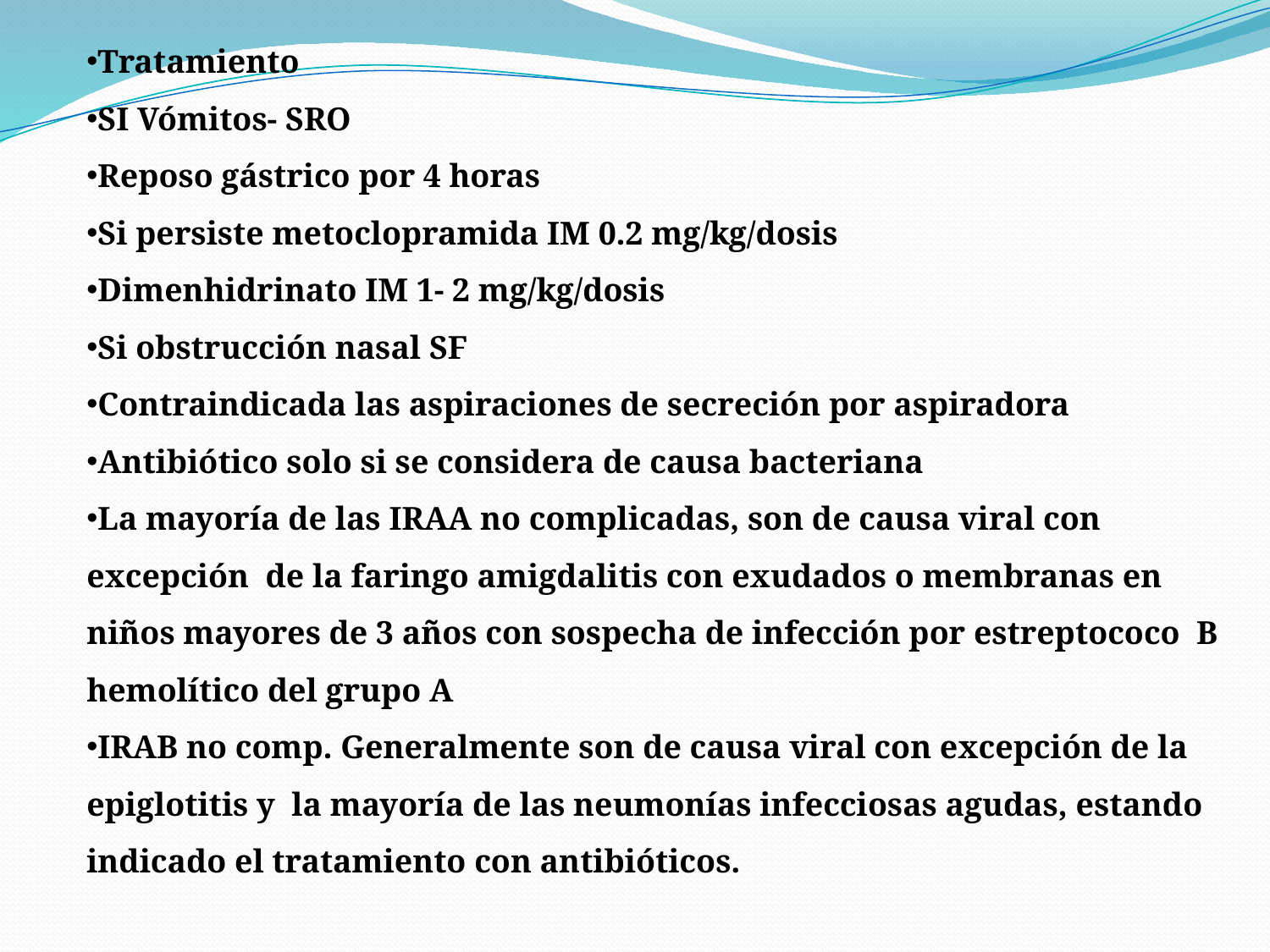

Tratamiento
SI Vómitos- SRO
Reposo gástrico por 4 horas
Si persiste metoclopramida IM 0.2 mg/kg/dosis
Dimenhidrinato IM 1- 2 mg/kg/dosis
Si obstrucción nasal SF
Contraindicada las aspiraciones de secreción por aspiradora
Antibiótico solo si se considera de causa bacteriana
La mayoría de las IRAA no complicadas, son de causa viral con excepción  de la faringo amigdalitis con exudados o membranas en niños mayores de 3 años con sospecha de infección por estreptococo  B hemolítico del grupo A
IRAB no comp. Generalmente son de causa viral con excepción de la epiglotitis y  la mayoría de las neumonías infecciosas agudas, estando indicado el tratamiento con antibióticos.